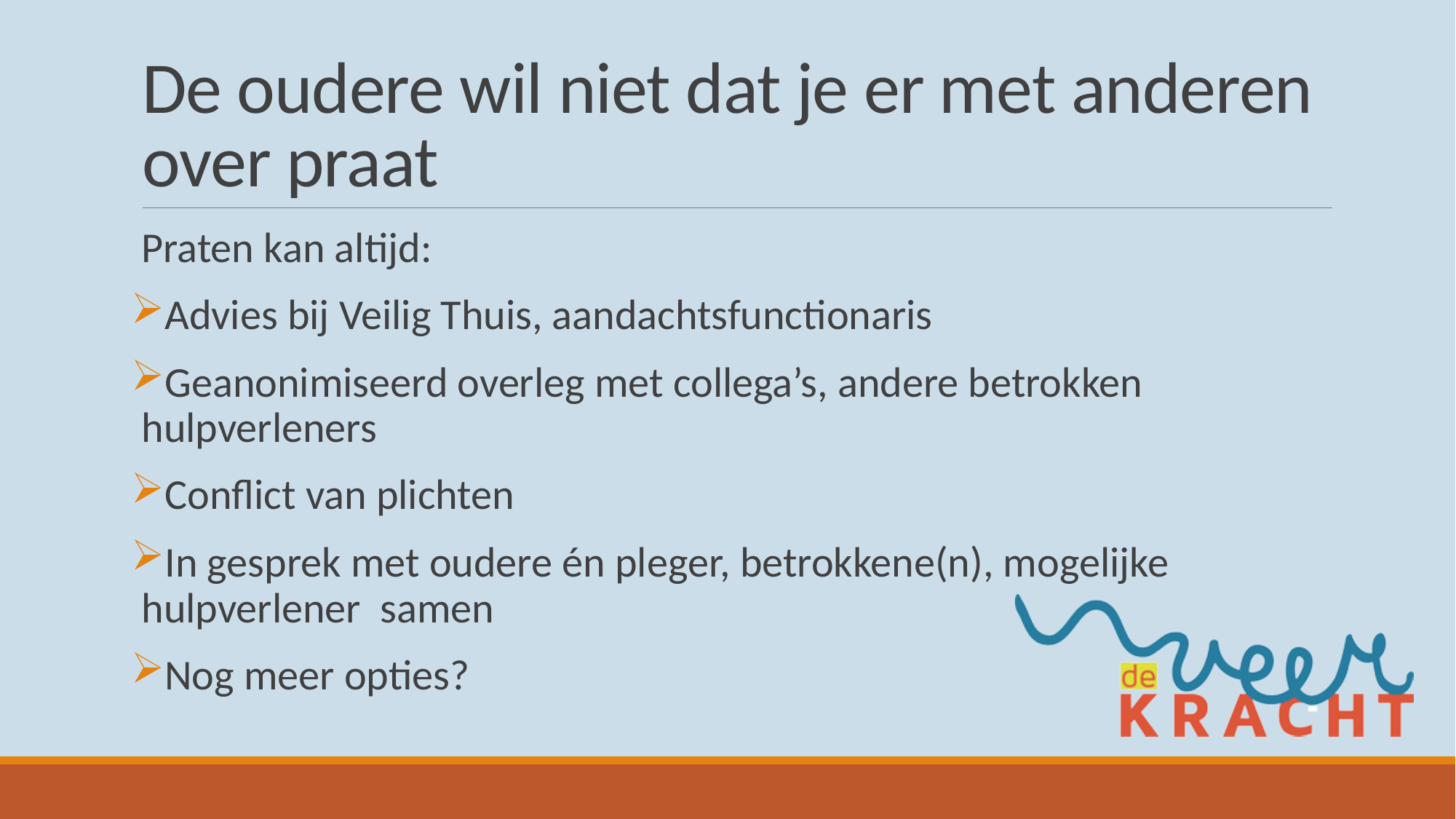

# De oudere wil niet dat je er met anderen over praat
Praten kan altijd:
Advies bij Veilig Thuis, aandachtsfunctionaris
Geanonimiseerd overleg met collega’s, andere betrokken hulpverleners
Conflict van plichten
In gesprek met oudere én pleger, betrokkene(n), mogelijke hulpverlener  samen
Nog meer opties?